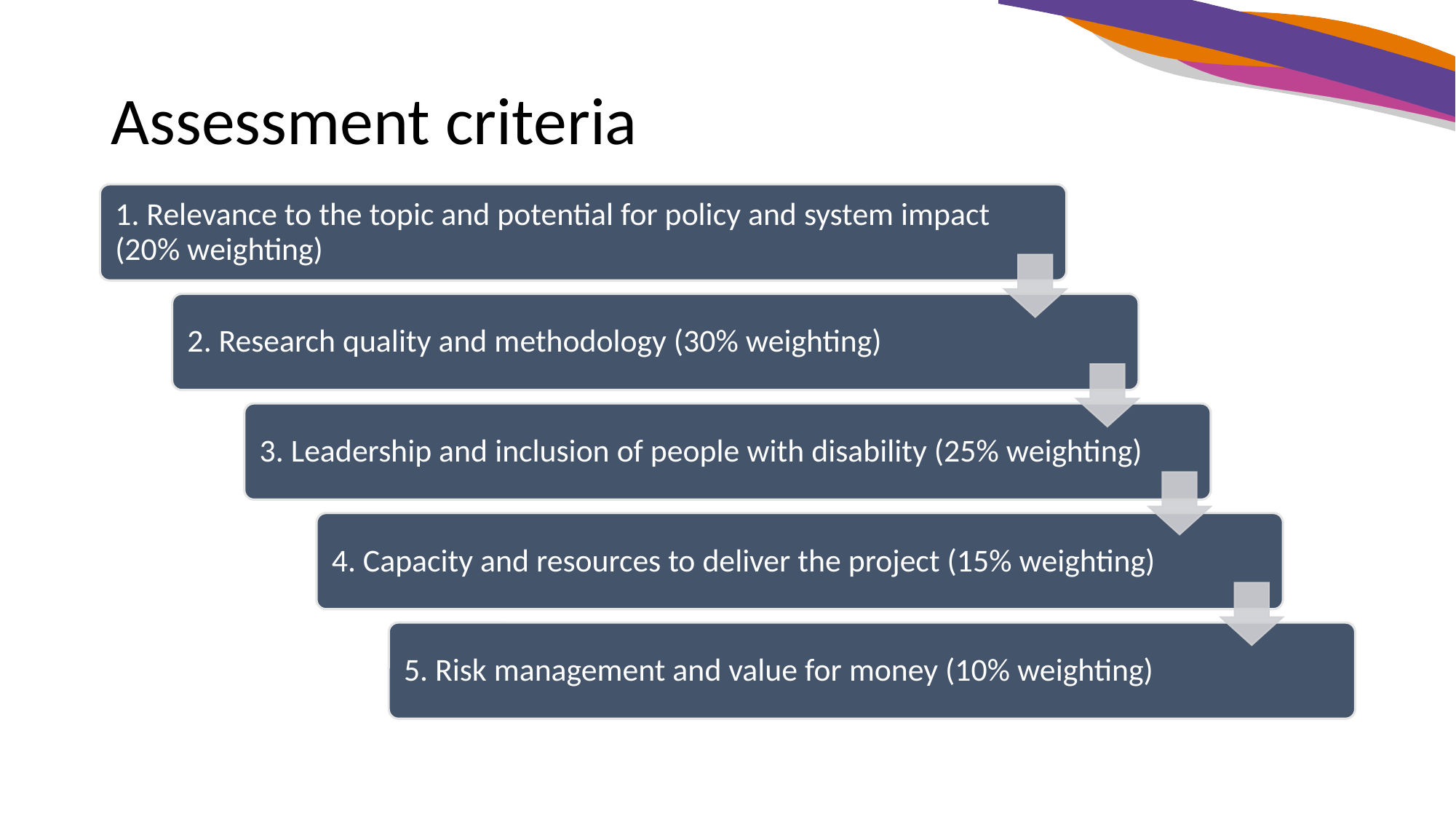

# Assessment criteria
1. Relevance to the topic and potential for policy and system impact (20% weighting)
2. Research quality and methodology (30% weighting)
3. Leadership and inclusion of people with disability (25% weighting)
4. Capacity and resources to deliver the project (15% weighting)
5. Risk management and value for money (10% weighting)